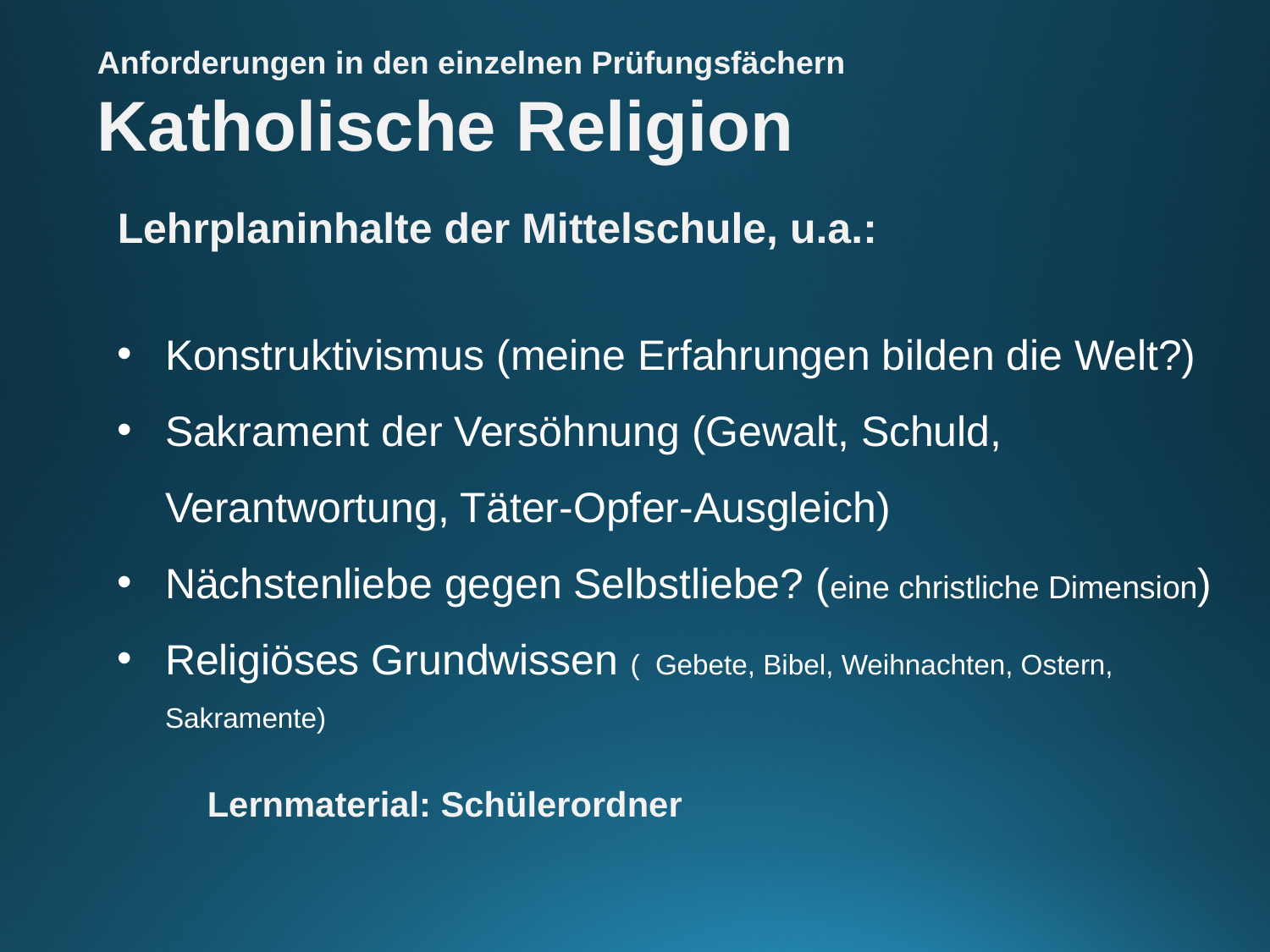

Anforderungen in den einzelnen Prüfungsfächern
Katholische Religion

Lehrplaninhalte der Mittelschule, u.a.:

Konstruktivismus (meine Erfahrungen bilden die Welt?)
Sakrament der Versöhnung (Gewalt, Schuld, Verantwortung, Täter-Opfer-Ausgleich)
Nächstenliebe gegen Selbstliebe? (eine christliche Dimension)
Religiöses Grundwissen (  Gebete, Bibel, Weihnachten, Ostern, Sakramente)
Lernmaterial: Schülerordner